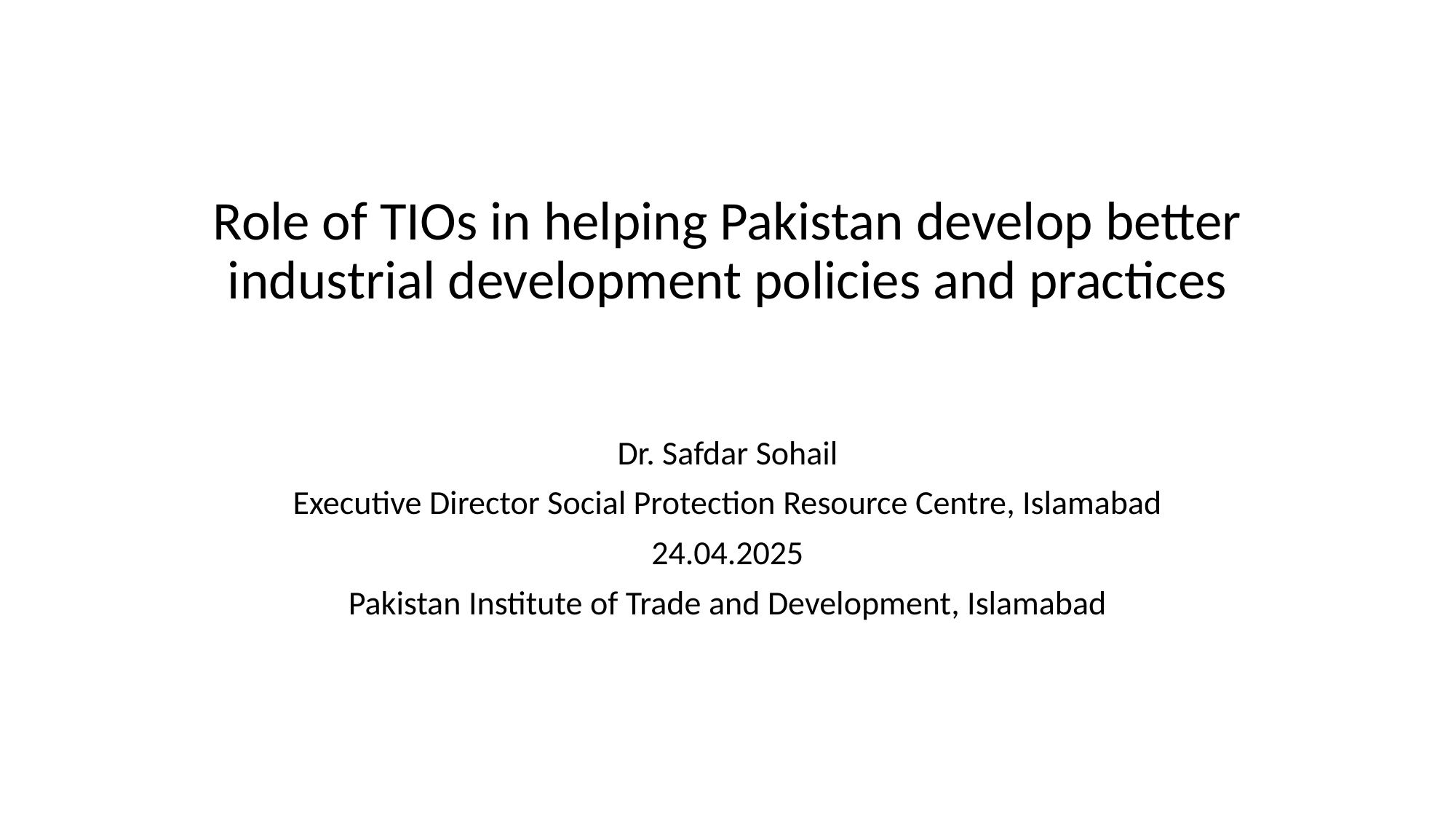

# Role of TIOs in helping Pakistan develop better industrial development policies and practices
Dr. Safdar Sohail
Executive Director Social Protection Resource Centre, Islamabad
24.04.2025
Pakistan Institute of Trade and Development, Islamabad